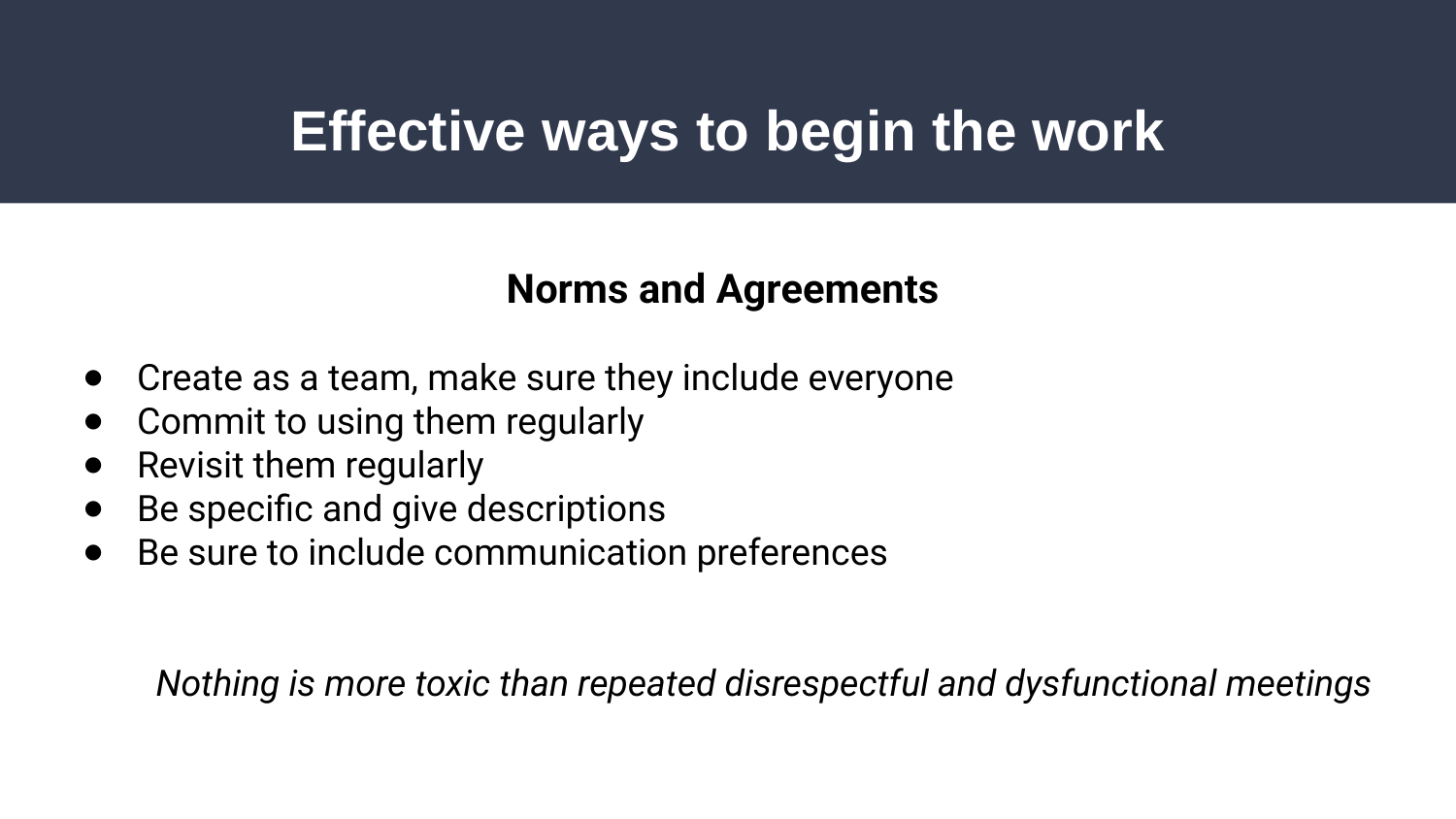

# Effective ways to begin the work
Norms and Agreements

Create as a team, make sure they include everyone
Commit to using them regularly
Revisit them regularly
Be specific and give descriptions
Be sure to include communication preferences

Nothing is more toxic than repeated disrespectful and dysfunctional meetings